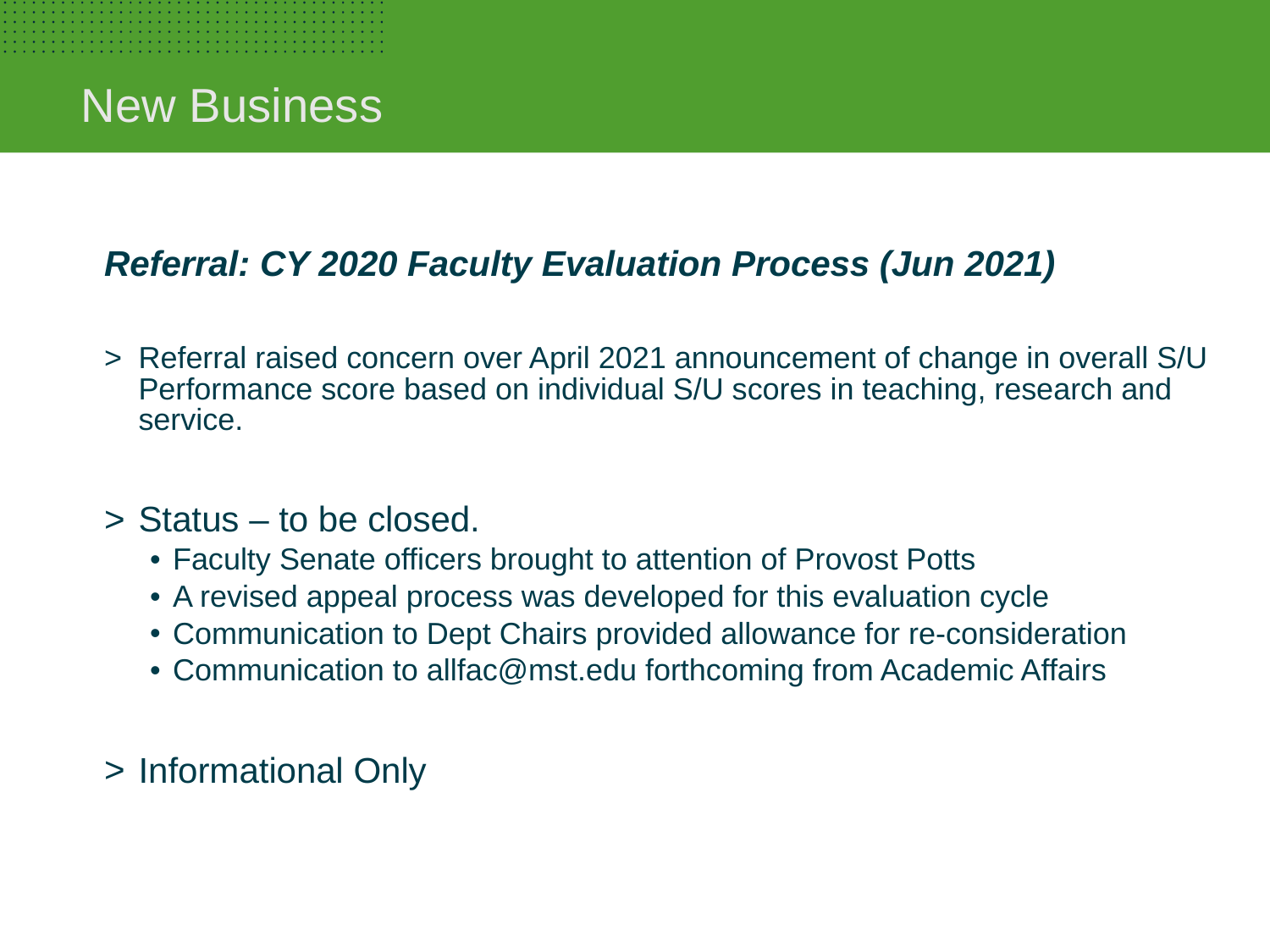

New Business
Referral: CY 2020 Faculty Evaluation Process (Jun 2021)

Referral raised concern over April 2021 announcement of change in overall S/U Performance score based on individual S/U scores in teaching, research and service.

Status – to be closed.
Faculty Senate officers brought to attention of Provost Potts
A revised appeal process was developed for this evaluation cycle
Communication to Dept Chairs provided allowance for re-consideration
Communication to allfac@mst.edu forthcoming from Academic Affairs

Informational Only